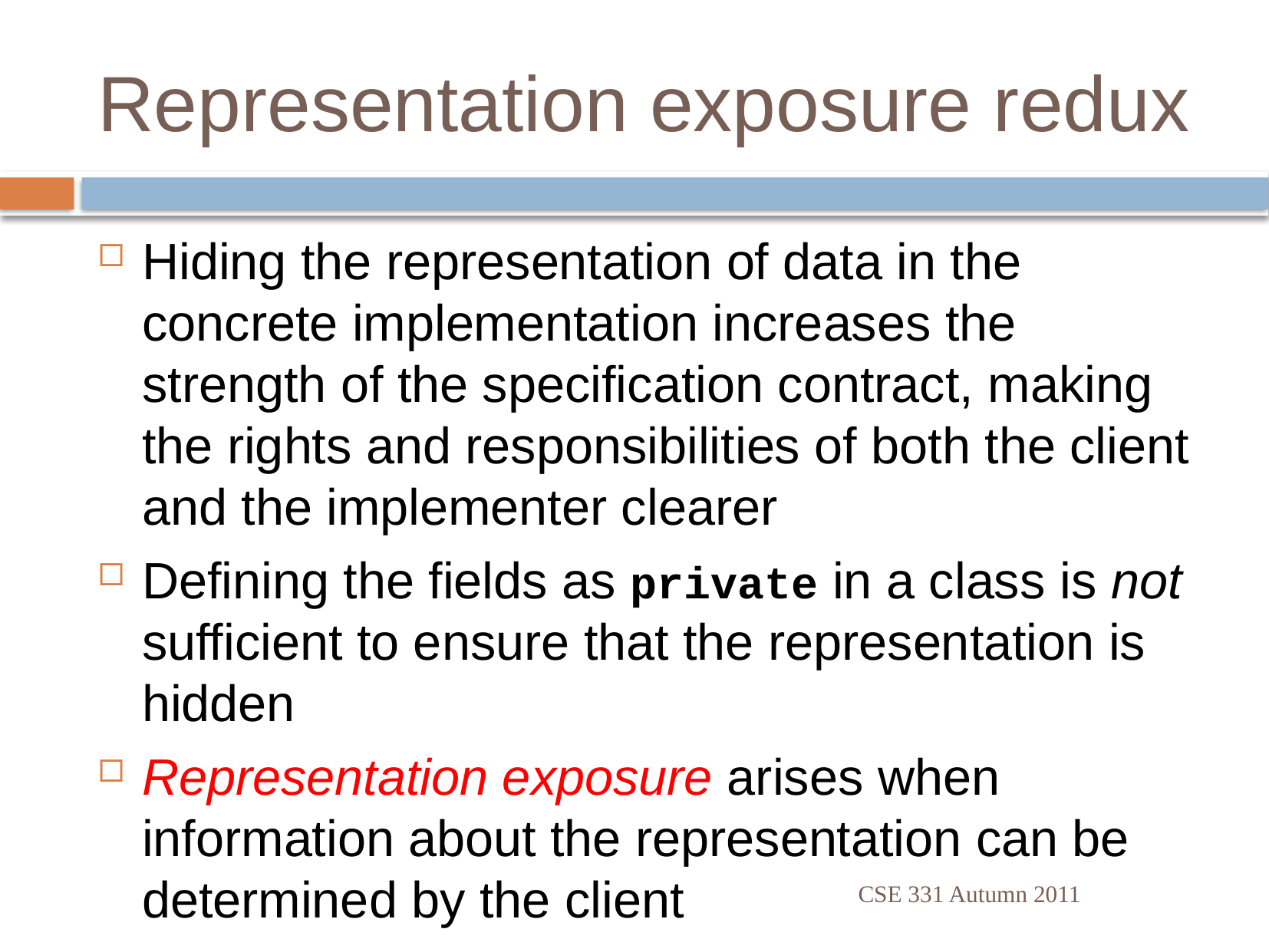

# Representation exposure redux
Hiding the representation of data in the concrete implementation increases the strength of the specification contract, making the rights and responsibilities of both the client and the implementer clearer
Defining the fields as private in a class is not sufficient to ensure that the representation is hidden
Representation exposure arises when information about the representation can be determined by the client
CSE 331 Autumn 2011